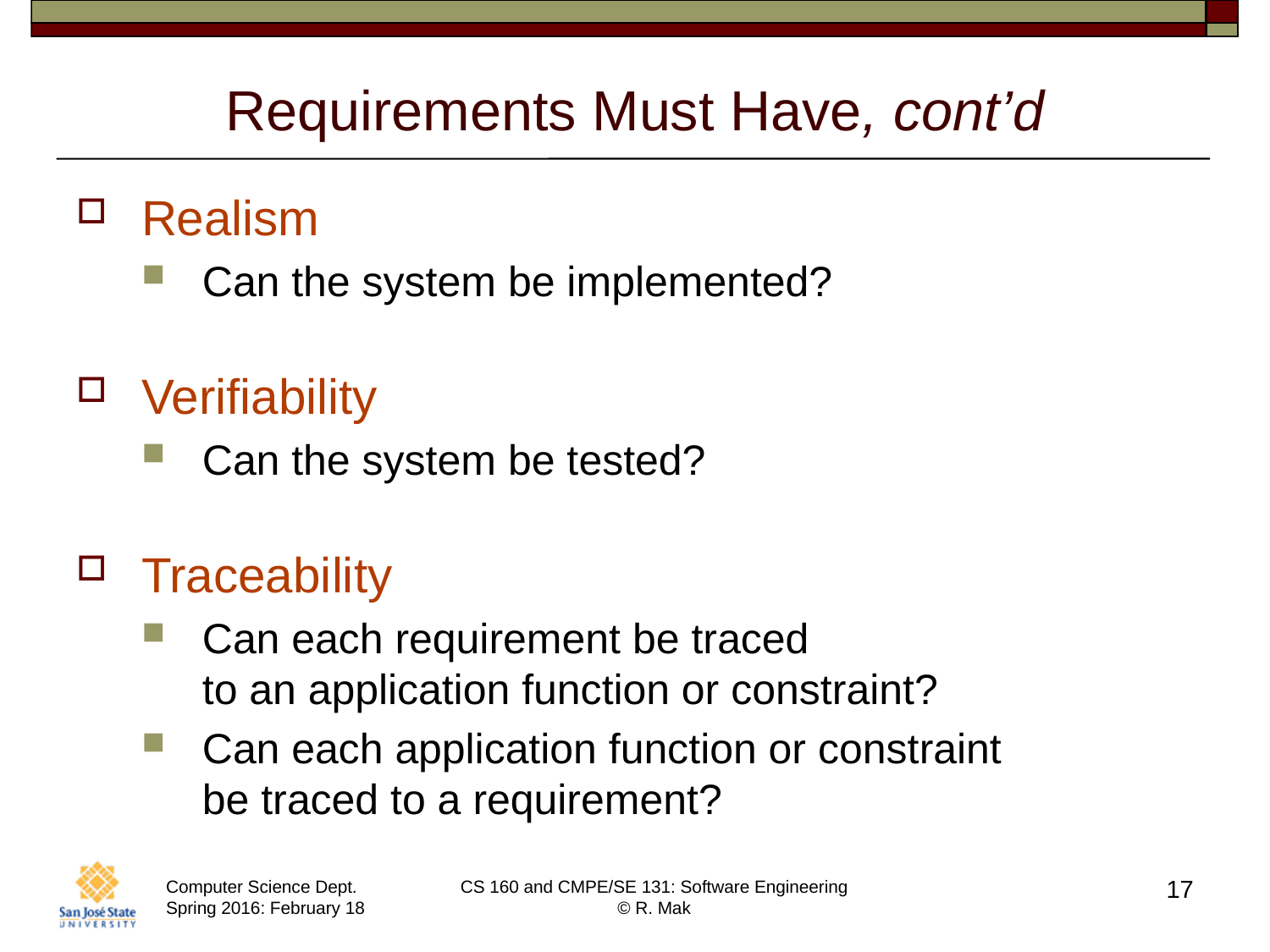

# Requirements Must Have, cont’d
Realism
Can the system be implemented?

Verifiability
Can the system be tested?

Traceability
Can each requirement be traced
to an application function or constraint?
Can each application function or constraint
be traced to a requirement?
17